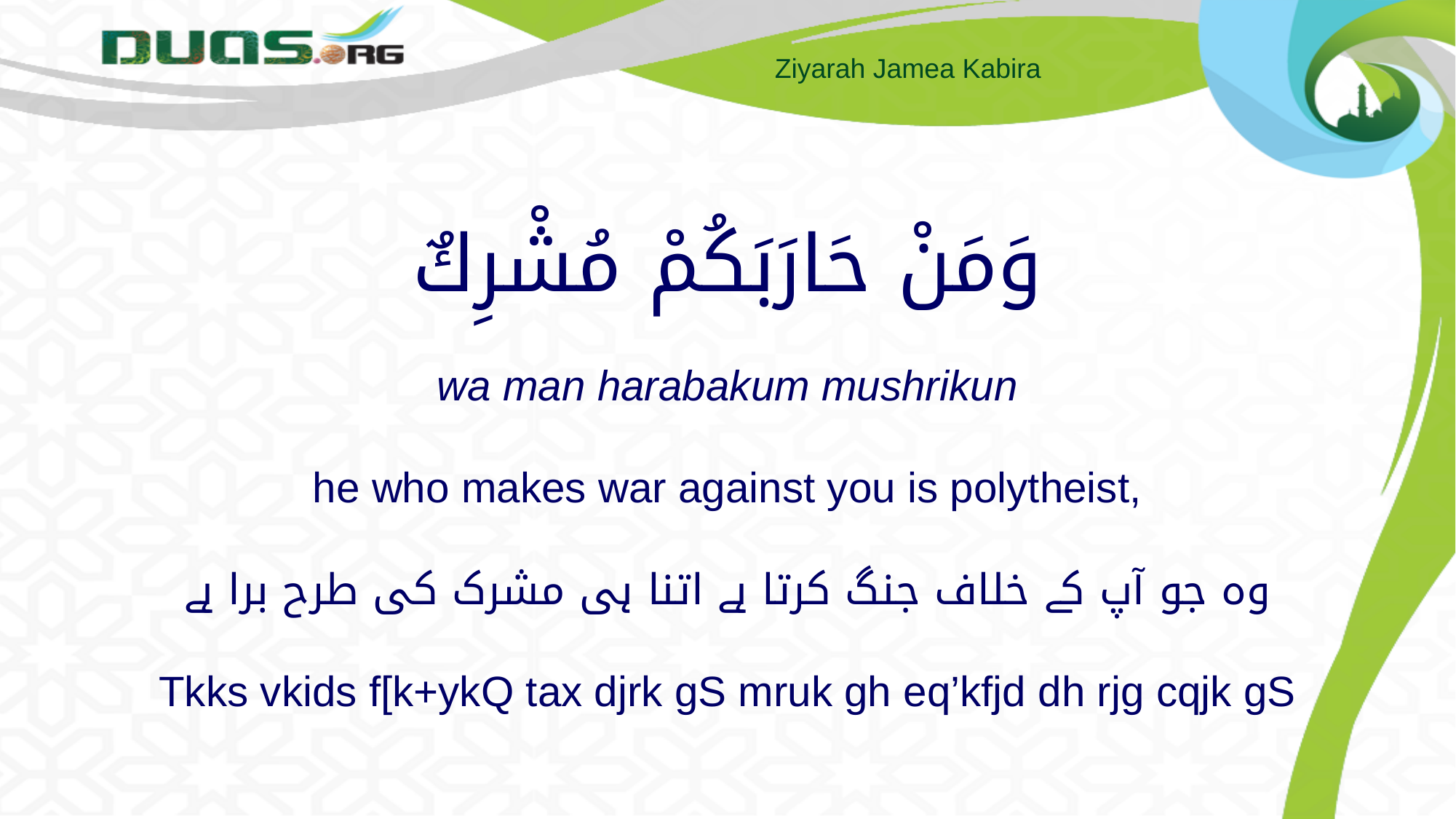

# وَمَنْ حَارَبَكُمْ مُشْرِكٌ wa man harabakum mushrikun he who makes war against you is polytheist, وہ جو آپ کے خلاف جنگ کرتا ہے اتنا ہی مشرک کی طرح برا ہے Tkks vkids f[k+ykQ tax djrk gS mruk gh eq’kfjd dh rjg cqjk gS